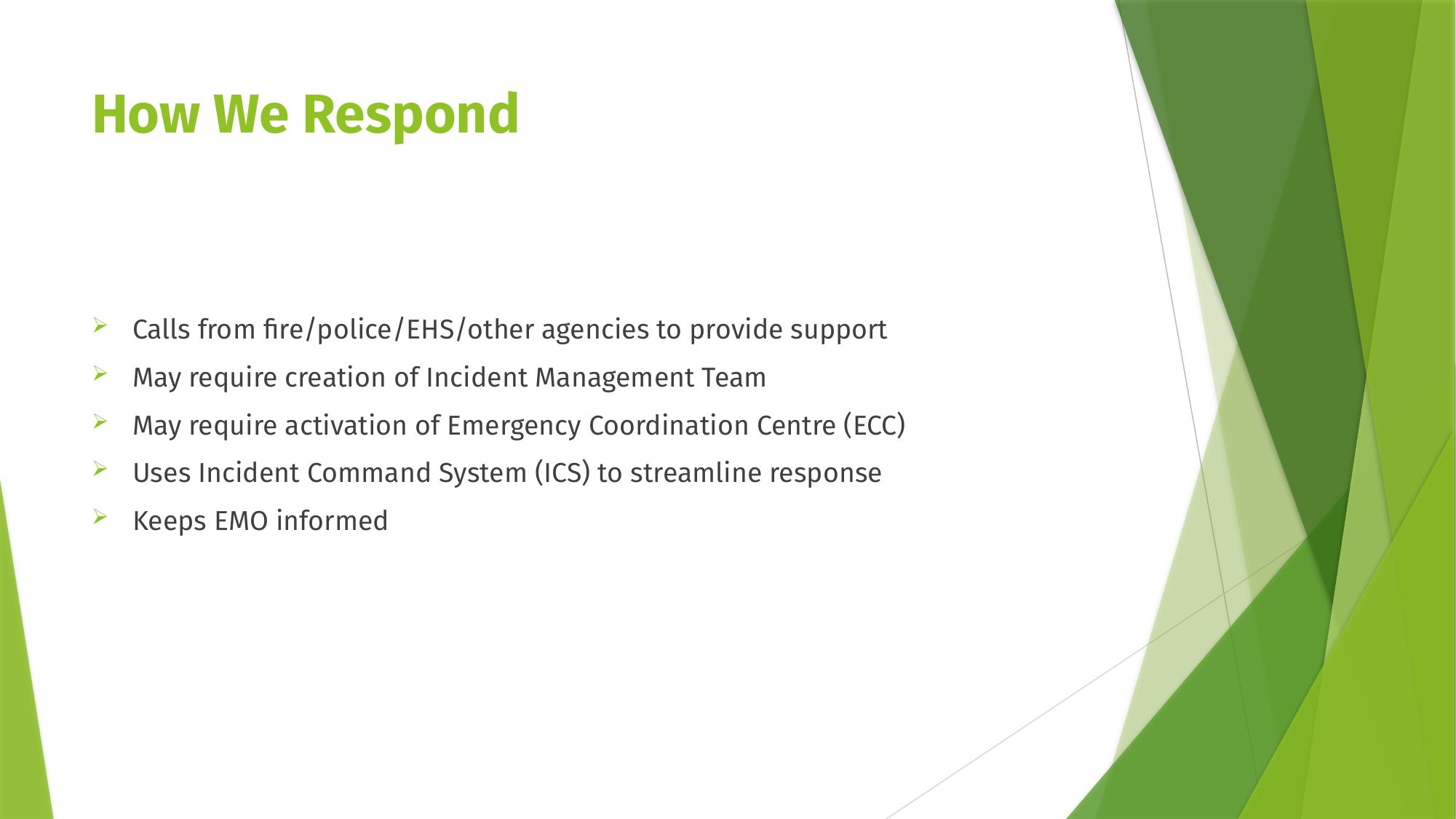

# How We Respond

Calls from fire/police/EHS/other agencies to provide support
May require creation of Incident Management Team
May require activation of Emergency Coordination Centre (ECC)
Uses Incident Command System (ICS) to streamline response
Keeps EMO informed